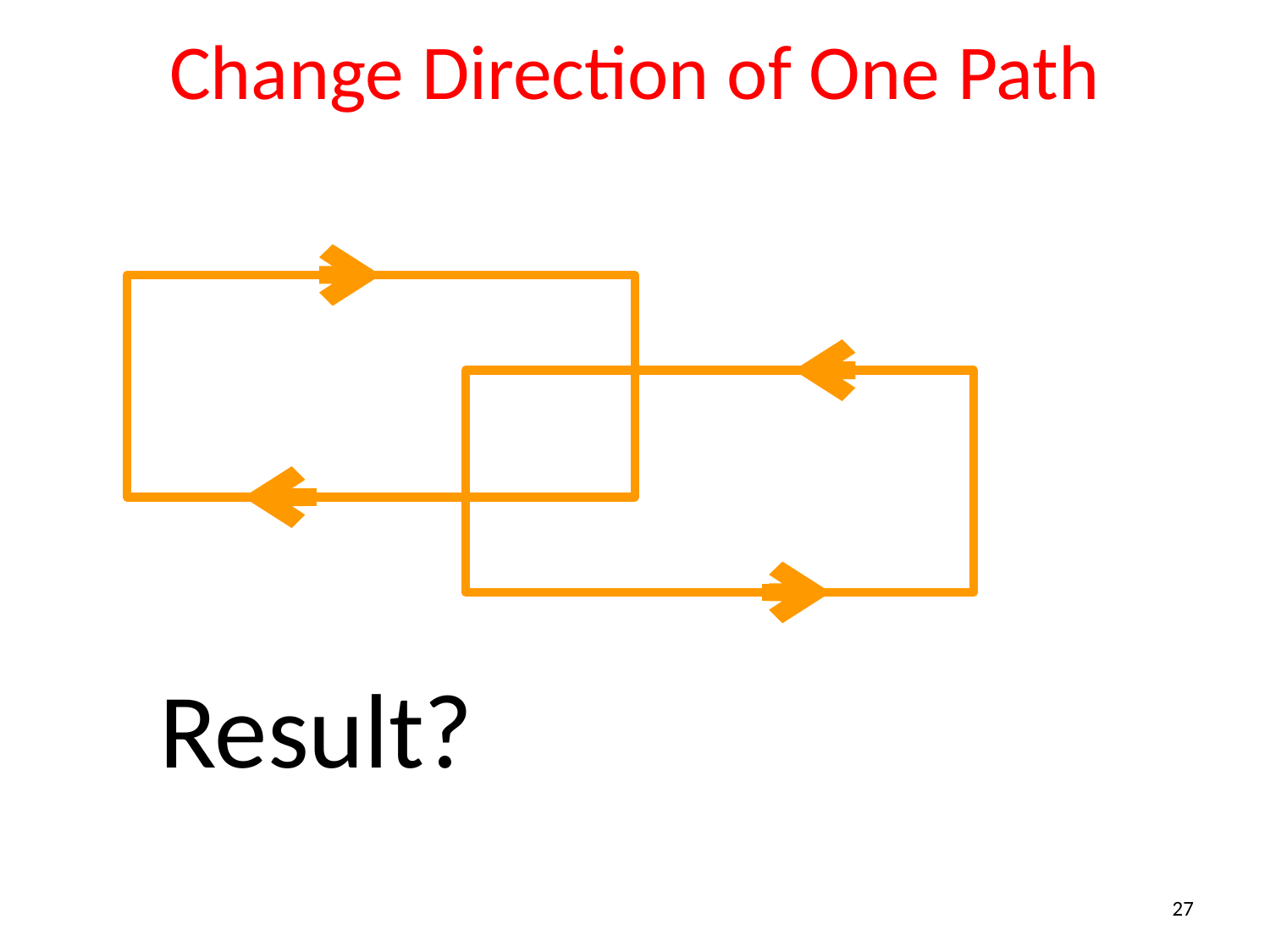

# Change Direction of One Path

Result?
27